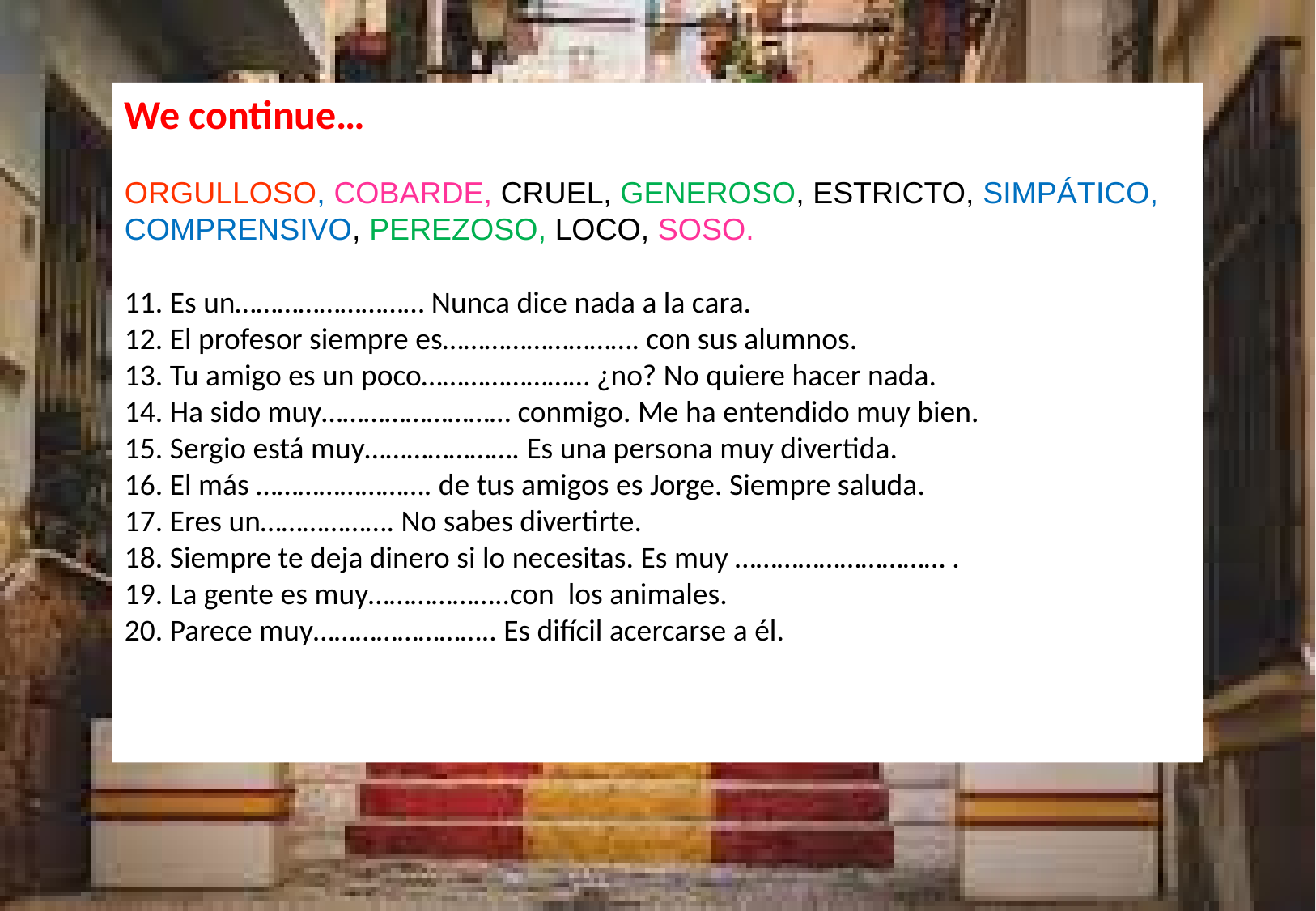

We continue…

ORGULLOSO, COBARDE, CRUEL, GENEROSO, ESTRICTO, SIMPÁTICO, COMPRENSIVO, PEREZOSO, LOCO, SOSO.

11. Es un……………………… Nunca dice nada a la cara.
12. El profesor siempre es………………………. con sus alumnos.
13. Tu amigo es un poco…………………… ¿no? No quiere hacer nada.
14. Ha sido muy……………………… conmigo. Me ha entendido muy bien.
15. Sergio está muy…………………. Es una persona muy divertida.
16. El más ……………………. de tus amigos es Jorge. Siempre saluda.
17. Eres un………………. No sabes divertirte.
18. Siempre te deja dinero si lo necesitas. Es muy ………………………… .
19. La gente es muy………………..con  los animales.
20. Parece muy…………………….. Es difícil acercarse a él.